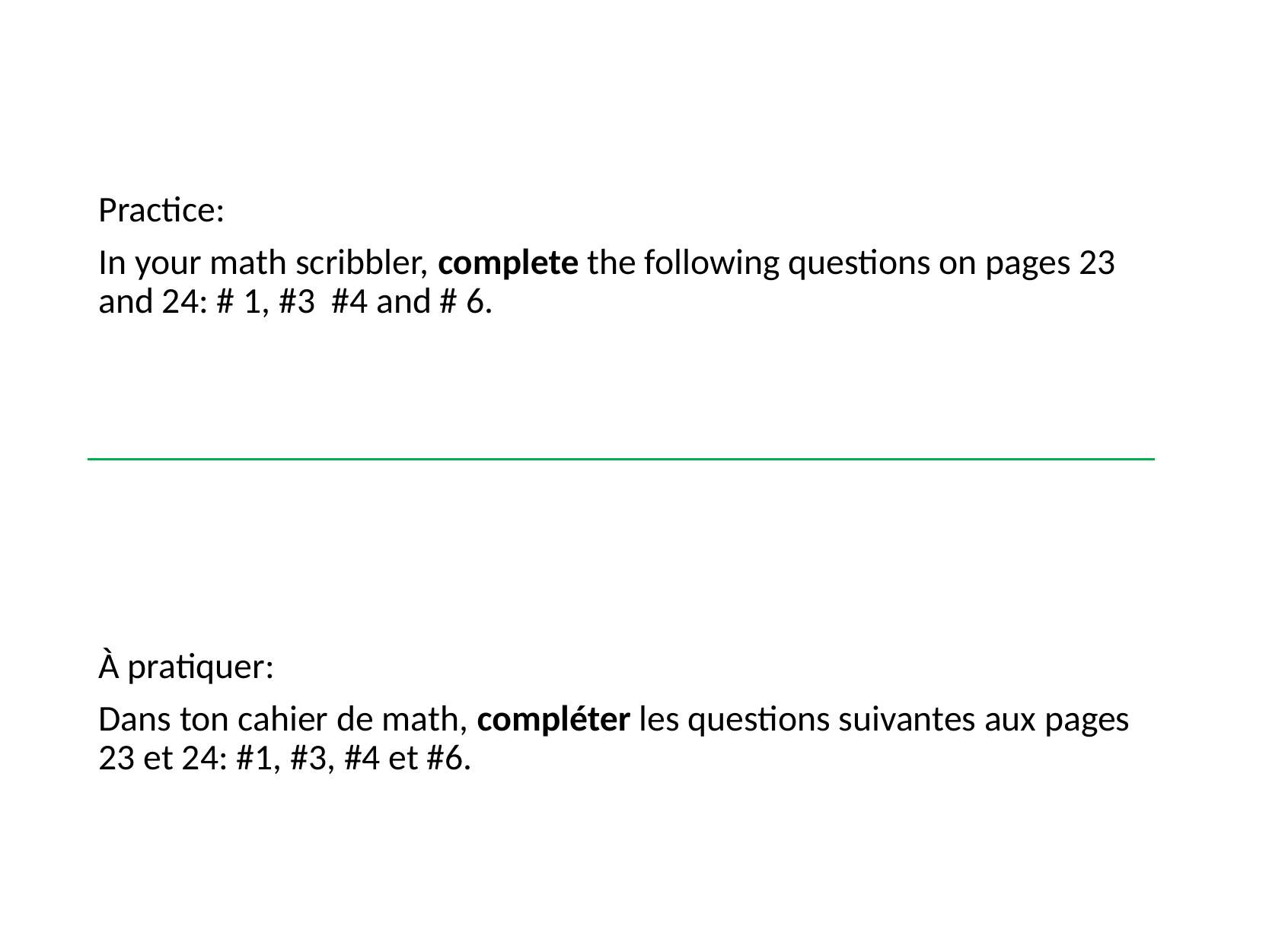

#
Practice:
In your math scribbler, complete the following questions on pages 23 and 24: # 1, #3  #4 and # 6.

À pratiquer:
Dans ton cahier de math, compléter les questions suivantes aux pages 23 et 24: #1, #3, #4 et #6.